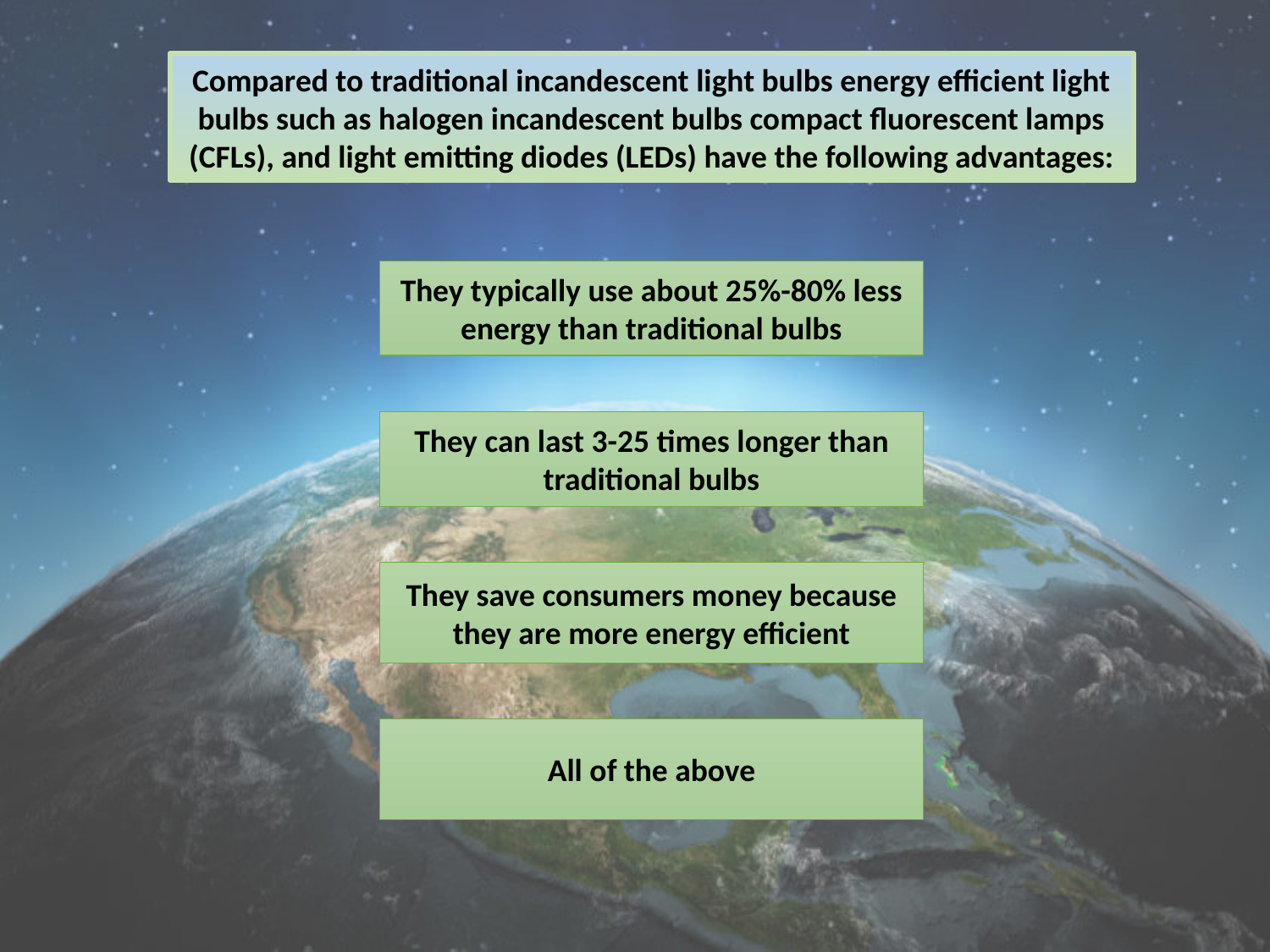

Compared to traditional incandescent light bulbs energy efficient light bulbs such as halogen incandescent bulbs compact fluorescent lamps (CFLs), and light emitting diodes (LEDs) have the following advantages:
They typically use about 25%-80% less energy than traditional bulbs
They can last 3-25 times longer than traditional bulbs
They save consumers money because they are more energy efficient
All of the above